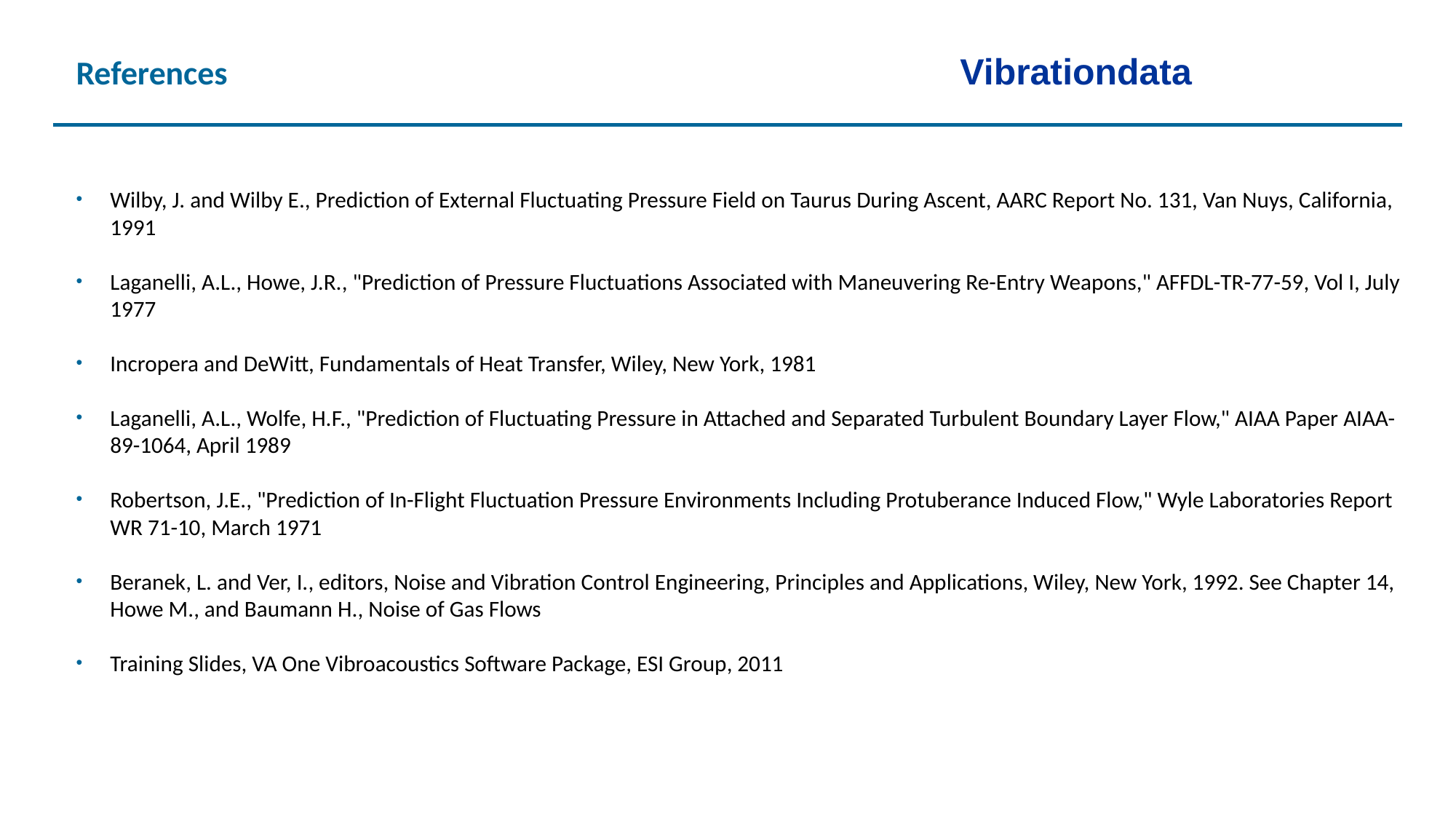

Vibrationdata
References

Wilby, J. and Wilby E., Prediction of External Fluctuating Pressure Field on Taurus During Ascent, AARC Report No. 131, Van Nuys, California, 1991

Laganelli, A.L., Howe, J.R., "Prediction of Pressure Fluctuations Associated with Maneuvering Re-Entry Weapons," AFFDL-TR-77-59, Vol I, July 1977

Incropera and DeWitt, Fundamentals of Heat Transfer, Wiley, New York, 1981

Laganelli, A.L., Wolfe, H.F., "Prediction of Fluctuating Pressure in Attached and Separated Turbulent Boundary Layer Flow," AIAA Paper AIAA-89-1064, April 1989

Robertson, J.E., "Prediction of In-Flight Fluctuation Pressure Environments Including Protuberance Induced Flow," Wyle Laboratories Report WR 71-10, March 1971

Beranek, L. and Ver, I., editors, Noise and Vibration Control Engineering, Principles and Applications, Wiley, New York, 1992. See Chapter 14, Howe M., and Baumann H., Noise of Gas Flows

Training Slides, VA One Vibroacoustics Software Package, ESI Group, 2011